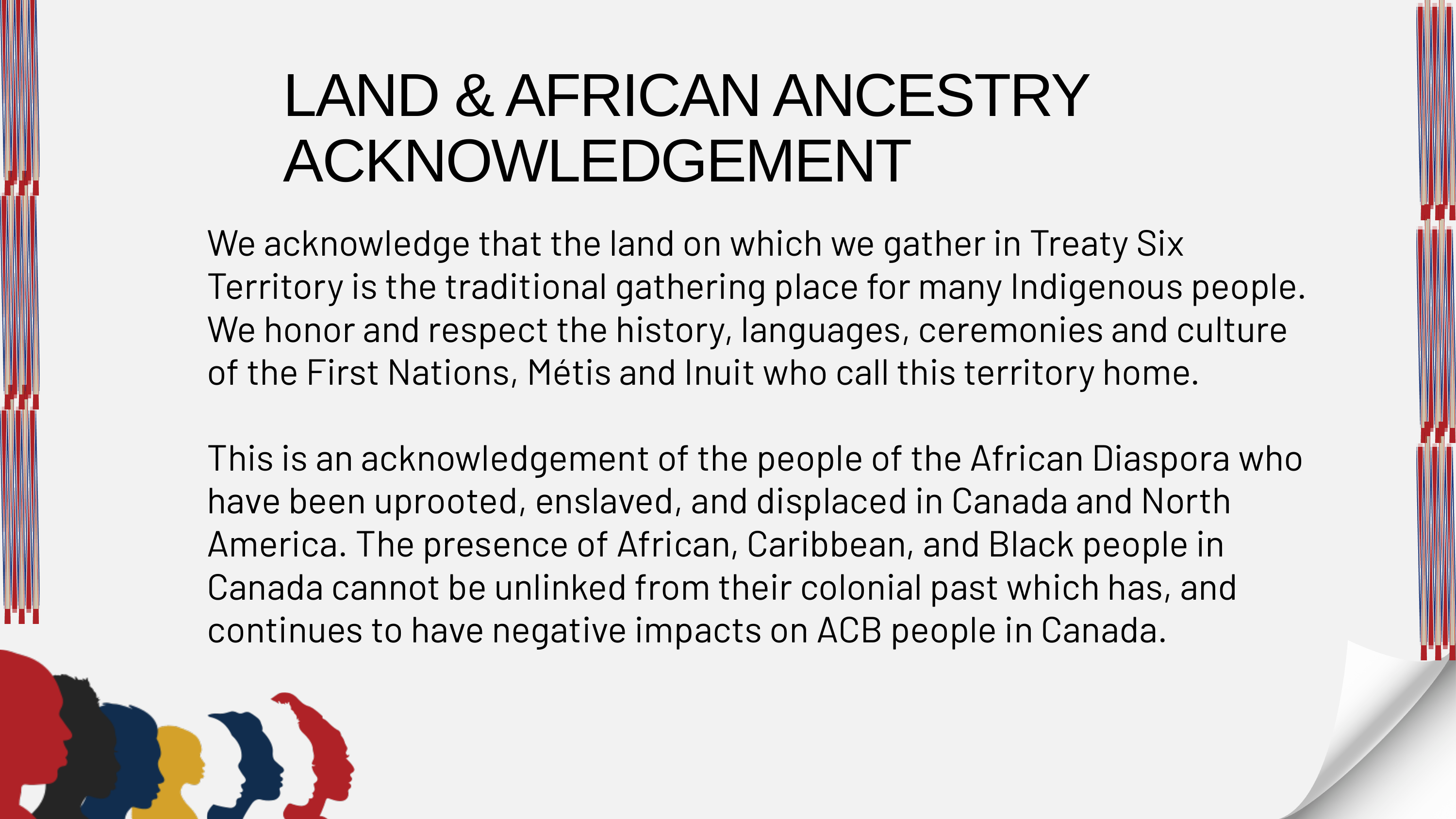

LAND & AFRICAN ANCESTRY ACKNOWLEDGEMENT

We acknowledge that the land on which we gather in Treaty Six Territory is the traditional gathering place for many Indigenous people. We honor and respect the history, languages, ceremonies and culture of the First Nations, Métis and Inuit who call this territory home.

This is an acknowledgement of the people of the African Diaspora who have been uprooted, enslaved, and displaced in Canada and North America. The presence of African, Caribbean, and Black people in Canada cannot be unlinked from their colonial past which has, and continues to have negative impacts on ACB people in Canada.